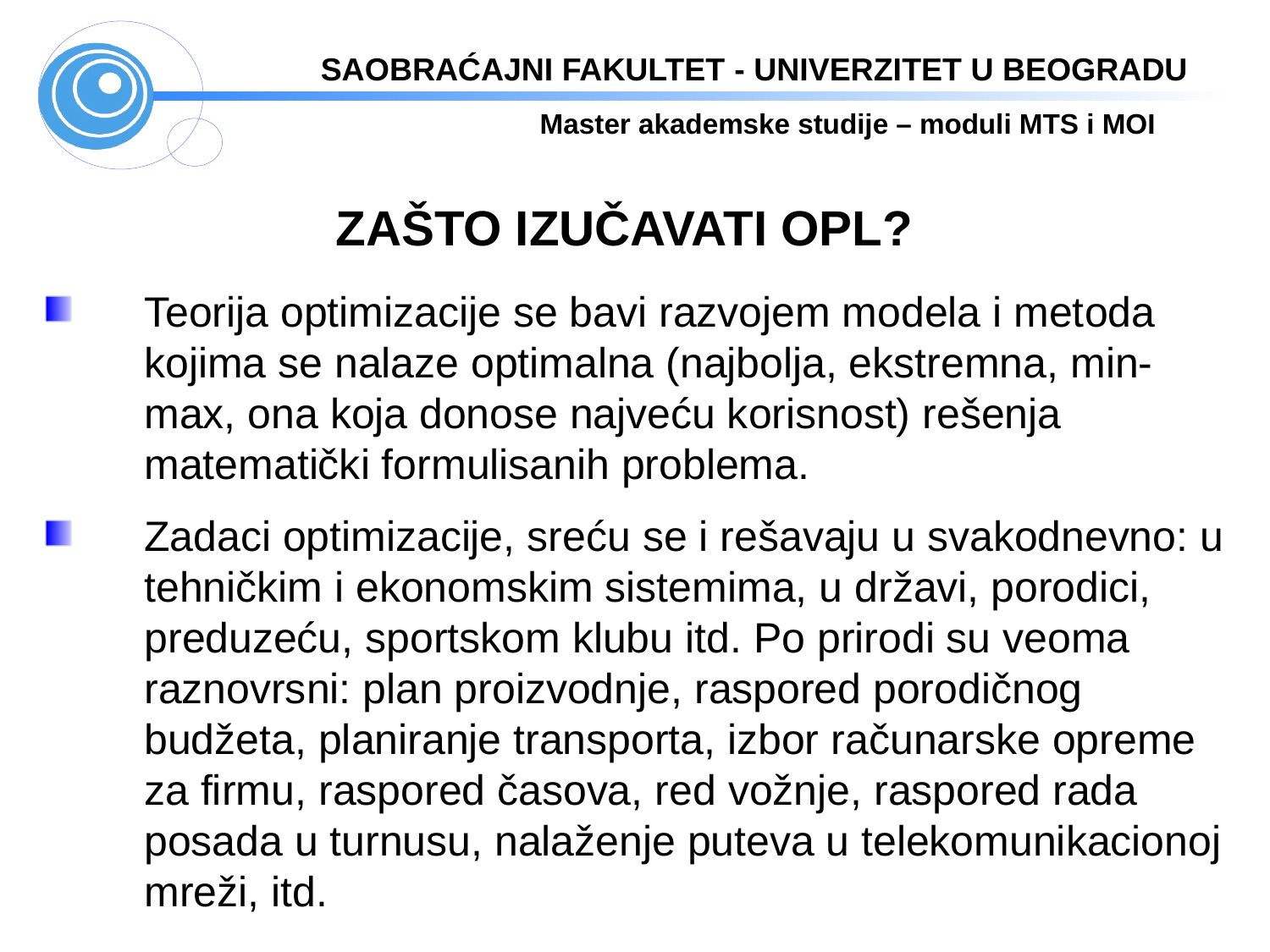

ZAŠTO IZUČAVATI OPL?
Teorija optimizacije se bavi razvojem modela i metoda kojima se nalaze optimalna (najbolja, ekstremna, min-max, ona koja donose najveću korisnost) rešenja matematički formulisanih problema.
Zadaci optimizacije, sreću se i rešavaju u svakodnevno: u tehničkim i ekonomskim sistemima, u državi, porodici, preduzeću, sportskom klubu itd. Po prirodi su veoma raznovrsni: plan proizvodnje, raspored porodičnog budžeta, planiranje transporta, izbor računarske opreme za firmu, raspored časova, red vožnje, raspored rada posada u turnusu, nalaženje puteva u telekomunikacionoj mreži, itd.